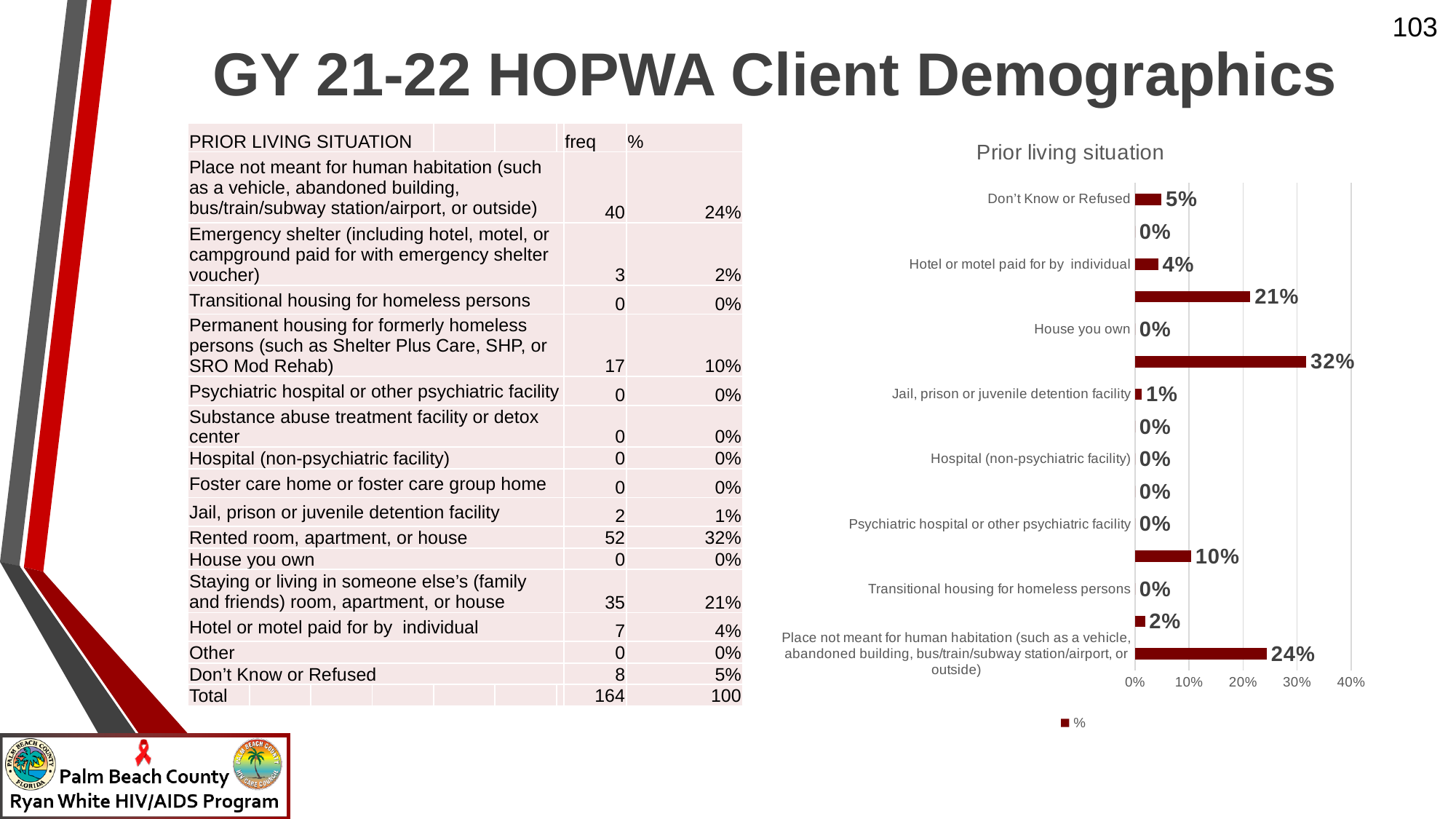

# GY 21-22 HOPWA Client Demographics

### Chart: Prior living situation

| Category | % |
|---|---|
| Place not meant for human habitation (such as a vehicle, abandoned building, bus/train/subway station/airport, or outside) | 0.24390243902439024 |
| Emergency shelter (including hotel, motel, or campground paid for with emergency shelter voucher) | 0.018292682926829267 |
| Transitional housing for homeless persons | 0.0 |
| Permanent housing for formerly homeless persons (such as Shelter Plus Care, SHP, or SRO Mod Rehab) | 0.10365853658536585 |
| Psychiatric hospital or other psychiatric facility | 0.0 |
| Substance abuse treatment facility or detox center | 0.0 |
| Hospital (non-psychiatric facility) | 0.0 |
| Foster care home or foster care group home | 0.0 |
| Jail, prison or juvenile detention facility | 0.012195121951219513 |
| Rented room, apartment, or house | 0.3170731707317073 |
| House you own | 0.0 |
| Staying or living in someone else’s (family and friends) room, apartment, or house | 0.21341463414634146 |
| Hotel or motel paid for by  individual | 0.042682926829268296 |
| Other | 0.0 |
| Don’t Know or Refused | 0.04878048780487805 |
| PRIOR LIVING SITUATION |  |  |  |  |  |  | freq | % |
| --- | --- | --- | --- | --- | --- | --- | --- | --- |
| Place not meant for human habitation (such as a vehicle, abandoned building, bus/train/subway station/airport, or outside) |  |  |  |  |  |  | 40 | 24% |
| Emergency shelter (including hotel, motel, or campground paid for with emergency shelter voucher) |  |  |  |  |  |  | 3 | 2% |
| Transitional housing for homeless persons |  |  |  |  |  |  | 0 | 0% |
| Permanent housing for formerly homeless persons (such as Shelter Plus Care, SHP, or SRO Mod Rehab) |  |  |  |  |  |  | 17 | 10% |
| Psychiatric hospital or other psychiatric facility |  |  |  |  |  |  | 0 | 0% |
| Substance abuse treatment facility or detox center |  |  |  |  |  |  | 0 | 0% |
| Hospital (non-psychiatric facility) |  |  |  |  |  |  | 0 | 0% |
| Foster care home or foster care group home |  |  |  |  |  |  | 0 | 0% |
| Jail, prison or juvenile detention facility |  |  |  |  |  |  | 2 | 1% |
| Rented room, apartment, or house |  |  |  |  |  |  | 52 | 32% |
| House you own |  |  |  |  |  |  | 0 | 0% |
| Staying or living in someone else’s (family and friends) room, apartment, or house |  |  |  |  |  |  | 35 | 21% |
| Hotel or motel paid for by individual |  |  |  |  |  |  | 7 | 4% |
| Other |  |  |  |  |  |  | 0 | 0% |
| Don’t Know or Refused |  |  |  |  |  |  | 8 | 5% |
| Total |  |  |  |  |  |  | 164 | 100 |